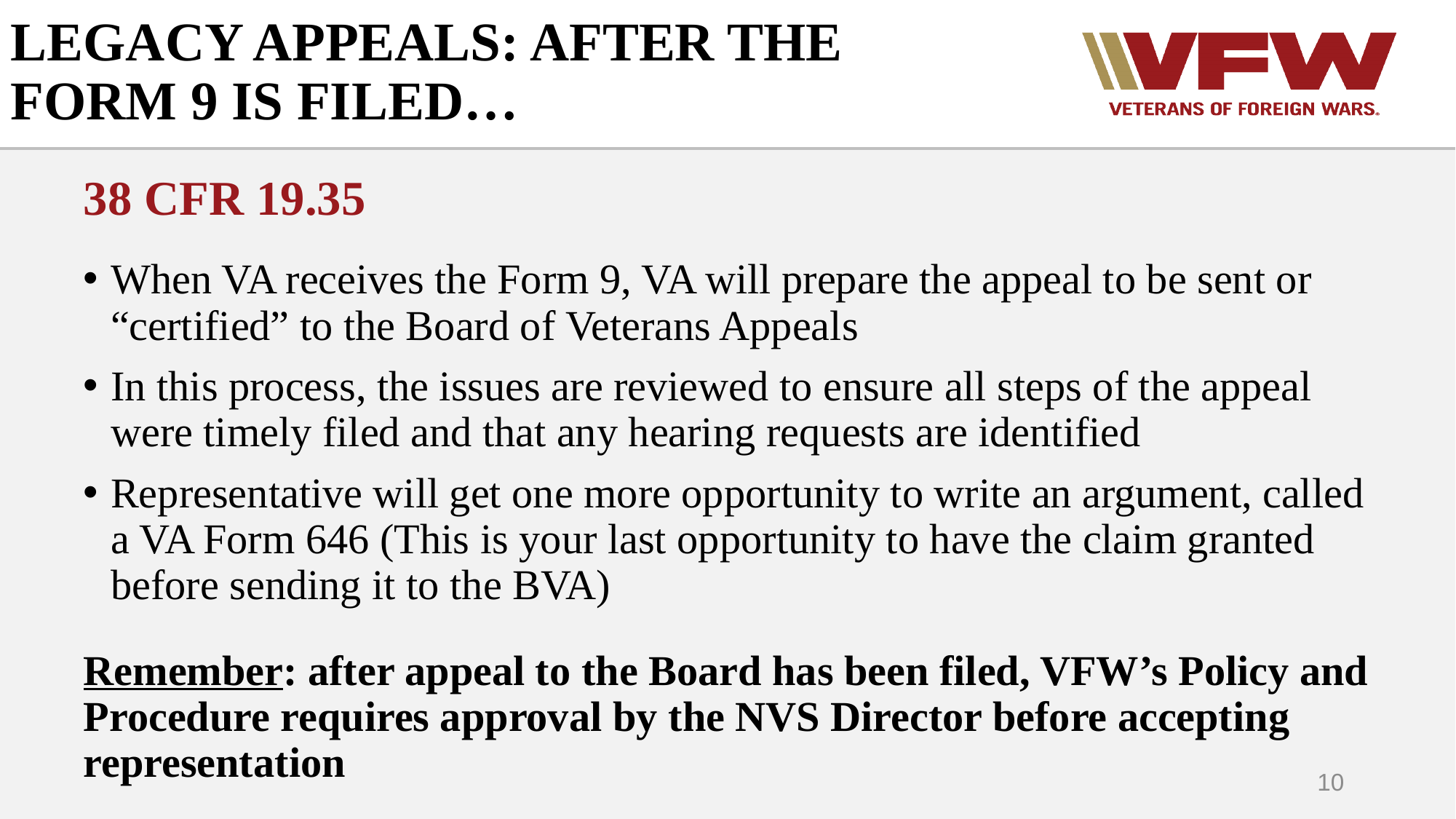

# LEGACY APPEALS: AFTER THE FORM 9 IS FILED…
38 CFR 19.35

When VA receives the Form 9, VA will prepare the appeal to be sent or “certified” to the Board of Veterans Appeals
In this process, the issues are reviewed to ensure all steps of the appeal were timely filed and that any hearing requests are identified
Representative will get one more opportunity to write an argument, called a VA Form 646 (This is your last opportunity to have the claim granted before sending it to the BVA)

Remember: after appeal to the Board has been filed, VFW’s Policy and Procedure requires approval by the NVS Director before accepting representation
10